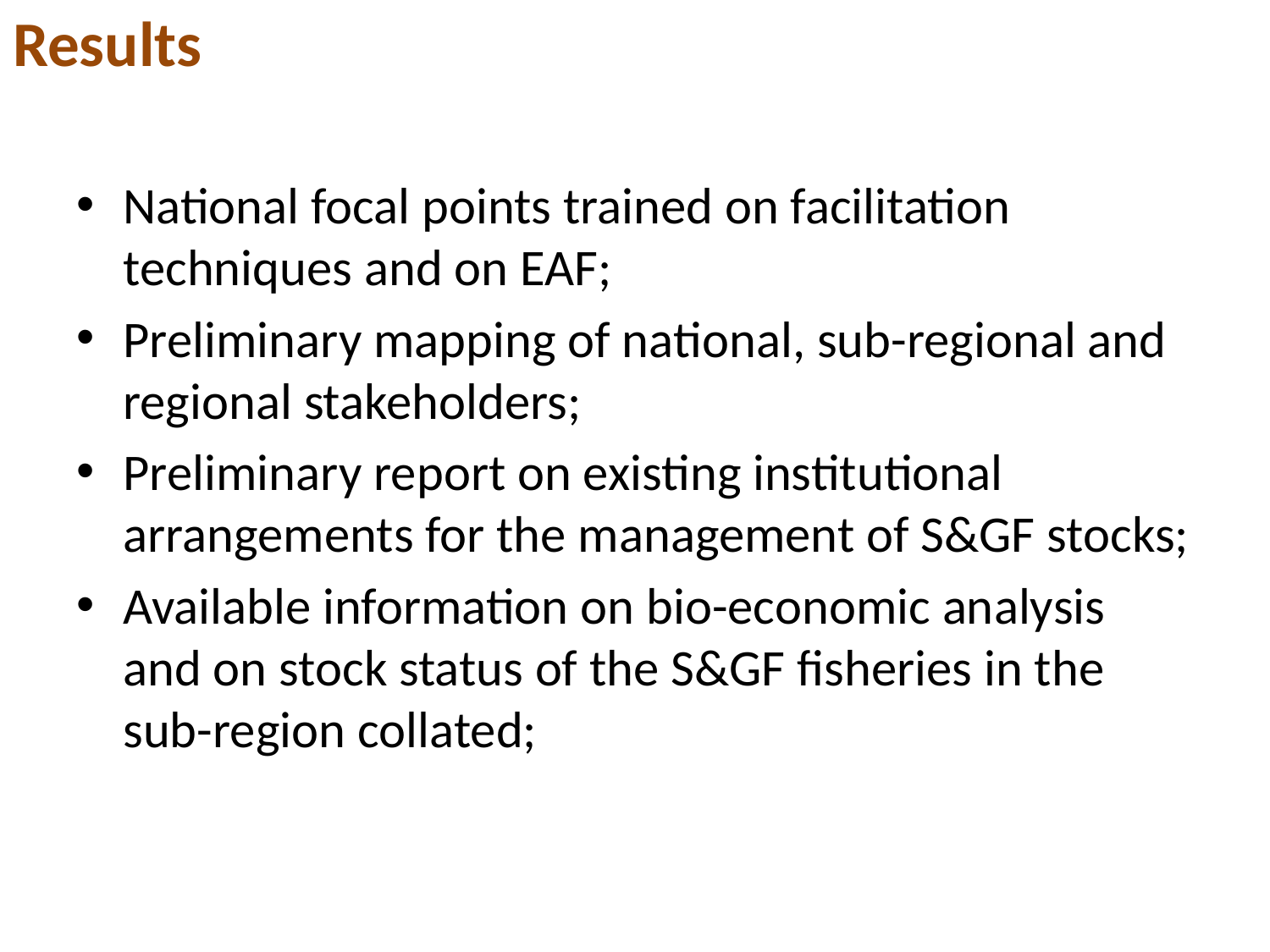

# Results
National focal points trained on facilitation techniques and on EAF;
Preliminary mapping of national, sub-regional and regional stakeholders;
Preliminary report on existing institutional arrangements for the management of S&GF stocks;
Available information on bio-economic analysis and on stock status of the S&GF fisheries in the sub-region collated;